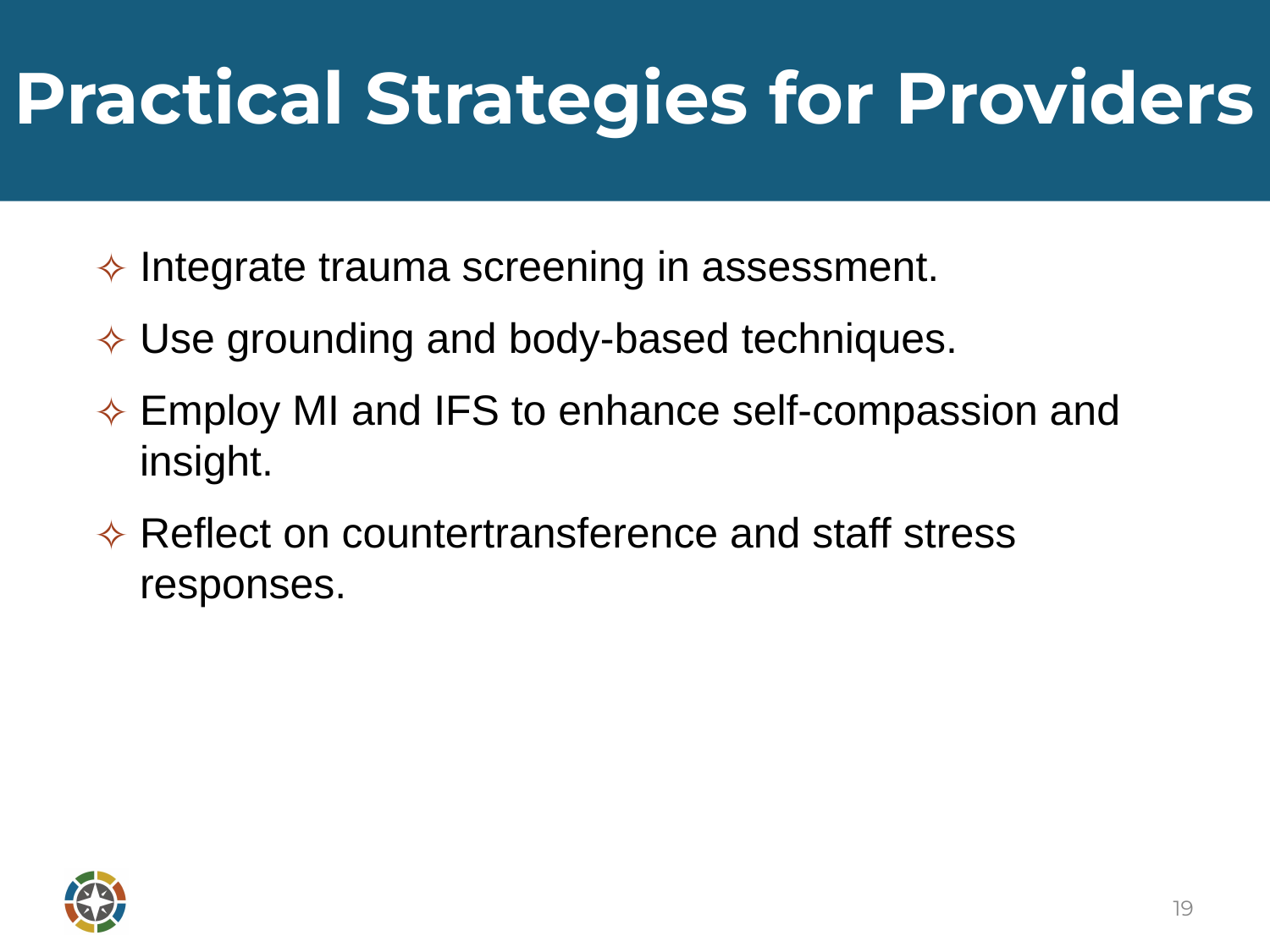

# Practical Strategies for Providers
Integrate trauma screening in assessment.
Use grounding and body-based techniques.
Employ MI and IFS to enhance self-compassion and insight.
Reflect on countertransference and staff stress responses.

19